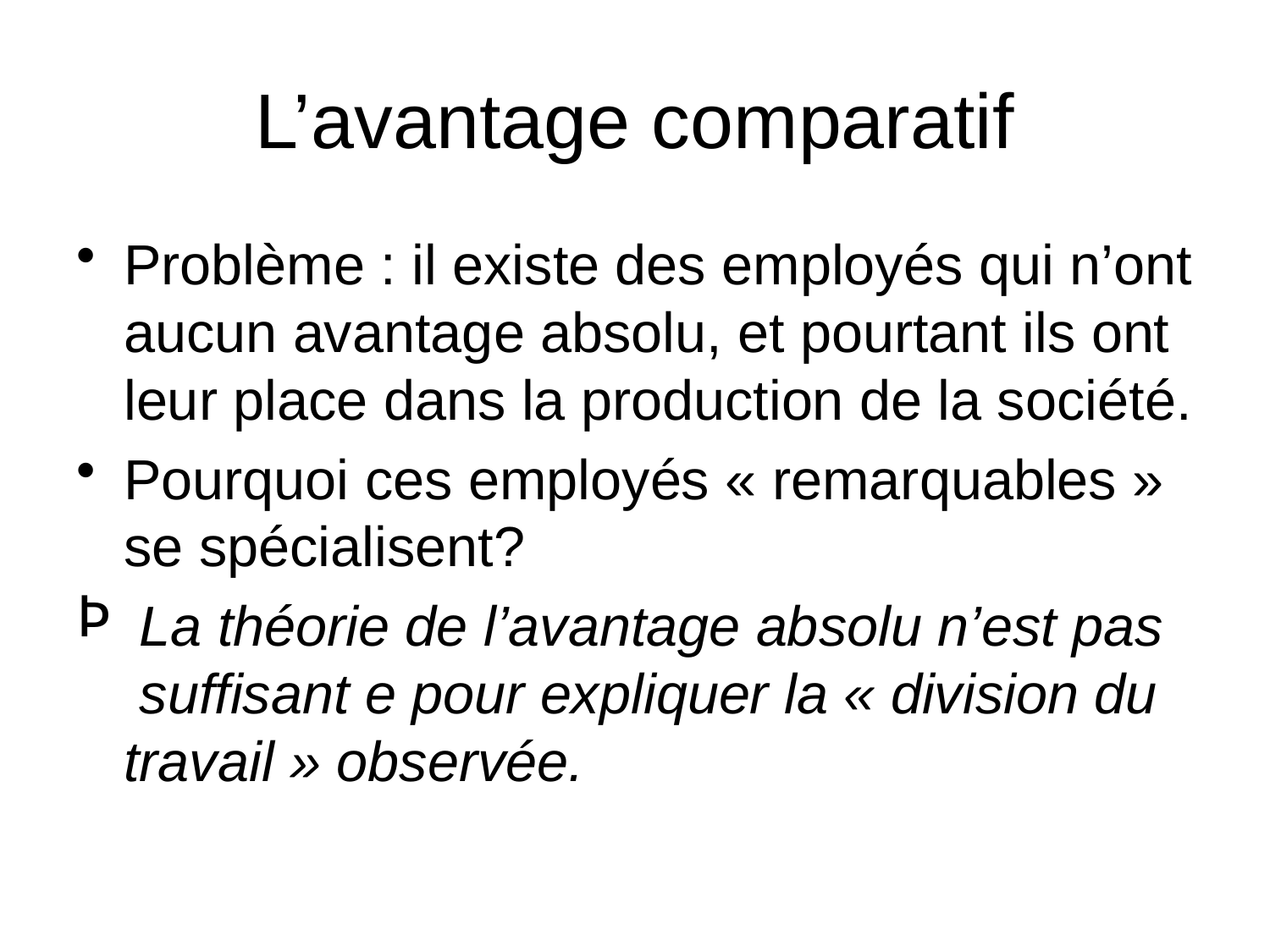

# L’avantage comparatif
Problème : il existe des employés qui n’ont aucun avantage absolu, et pourtant ils ont leur place dans la production de la société.
Pourquoi ces employés « remarquables » se spécialisent?
 La théorie de l’avantage absolu n’est pas   suffisant e pour expliquer la « division du travail » observée.